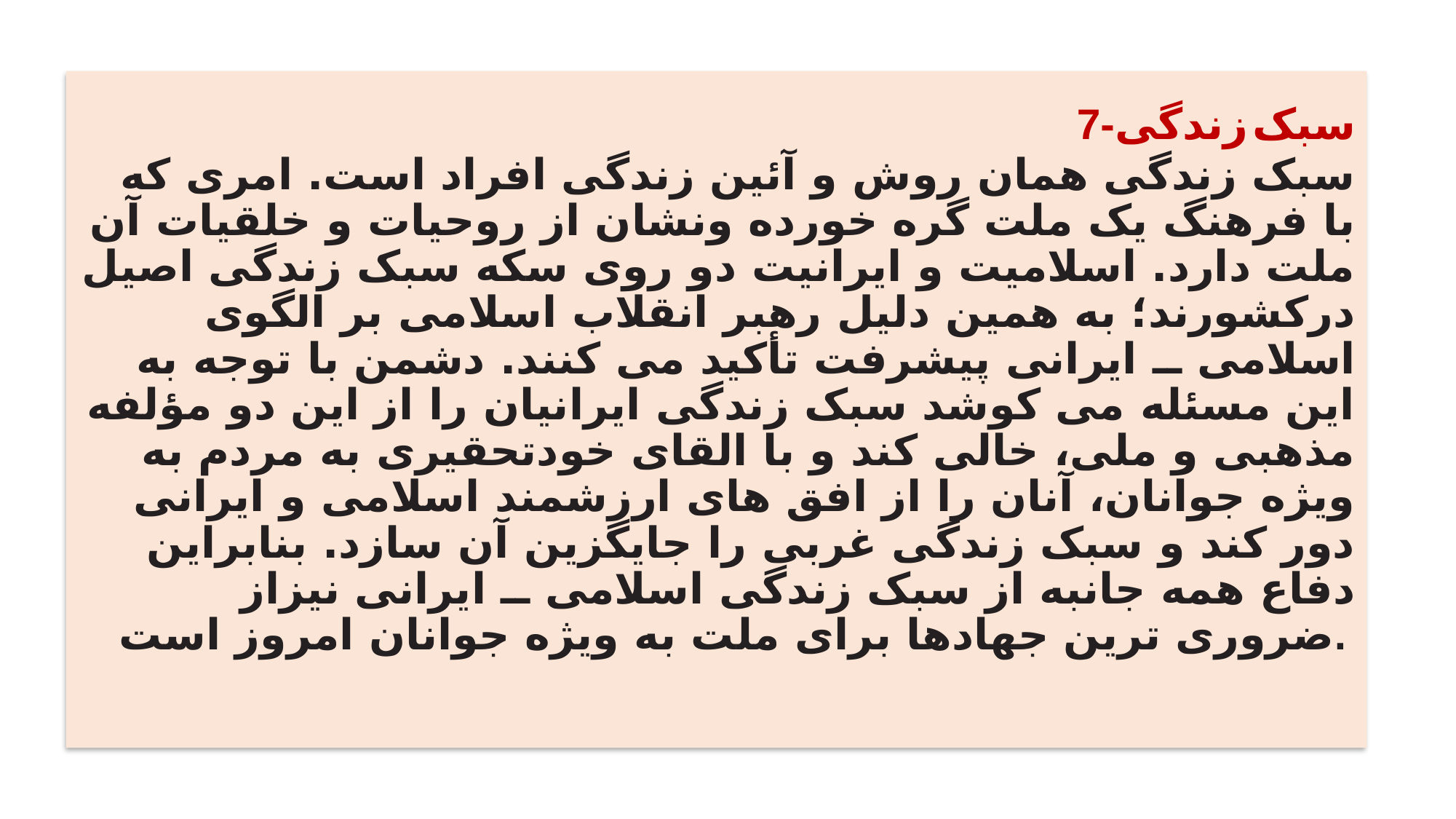

# 7-سبک زندگی سبک زندگی همان روش و آئین زندگی افراد است. امری که با فرهنگ یک ملت گره خورده ونشان از روحیات و خلقیات آن ملت دارد. اسلامیت و ایرانیت دو روی سکه سبک زندگی اصیل درکشورند؛ به همین دلیل رهبر انقلاب اسلامی بر الگوی اسلامی ــ ایرانی پیشرفت تأکید می کنند. دشمن با توجه به این مسئله می کوشد سبک زندگی ایرانیان را از این دو مؤلفه مذهبی و ملی، خالی کند و با القای خودتحقیری به مردم به ویژه جوانان، آنان را از افق های ارزشمند اسلامی و ایرانی دور کند و سبک زندگی غربی را جایگزین آن سازد. بنابراین دفاع همه جانبه از سبک زندگی اسلامی ــ ایرانی نیزاز ضروری ترین جهادها برای ملت به ویژه جوانان امروز است.